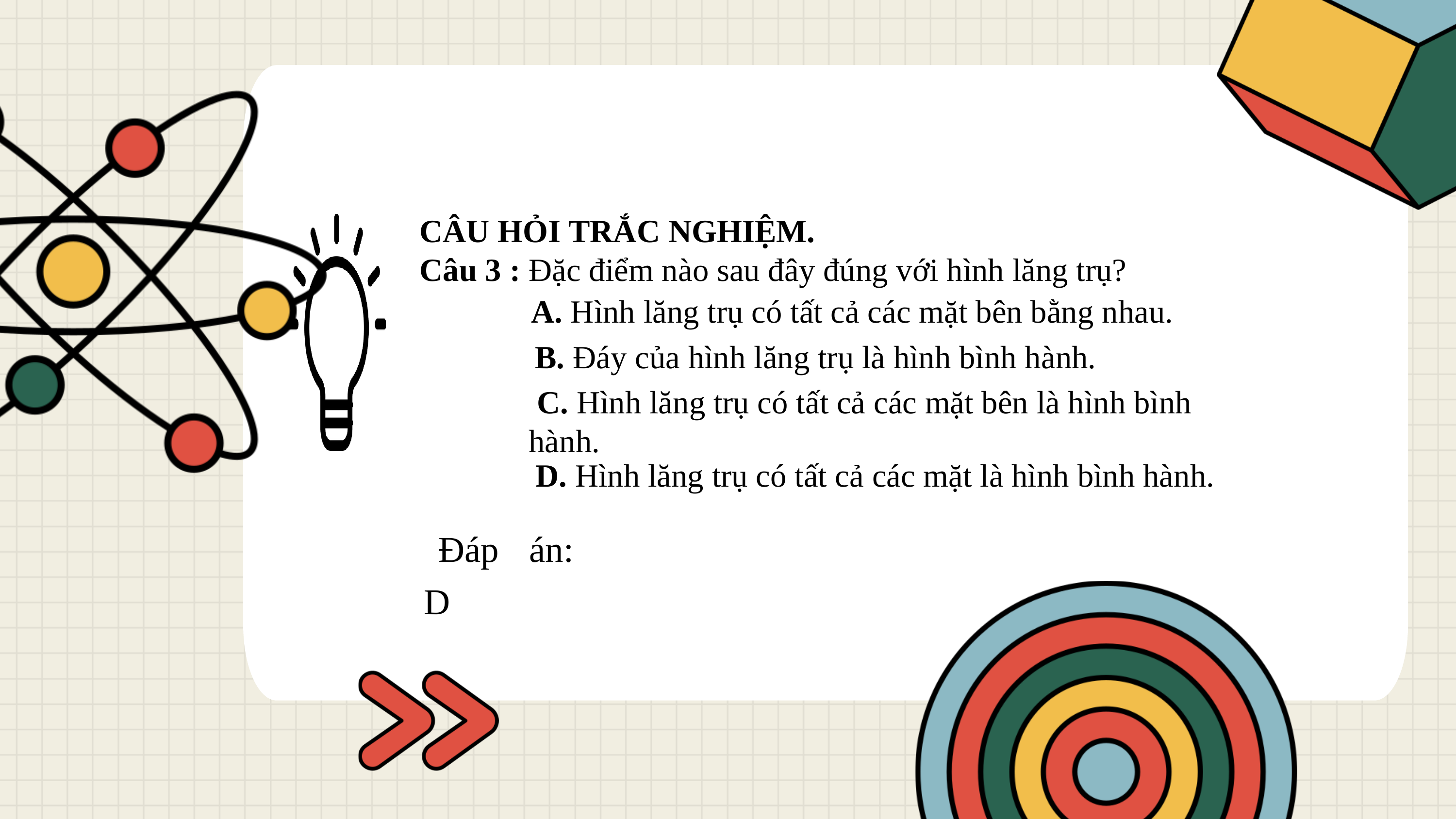

CÂU HỎI TRẮC NGHIỆM.
Câu 3 : Đặc điểm nào sau đây đúng với hình lăng trụ?
A. Hình lăng trụ có tất cả các mặt bên bằng nhau.
B. Đáy của hình lăng trụ là hình bình hành.
 C. Hình lăng trụ có tất cả các mặt bên là hình bình hành.
D. Hình lăng trụ có tất cả các mặt là hình bình hành.
Đáp án: D